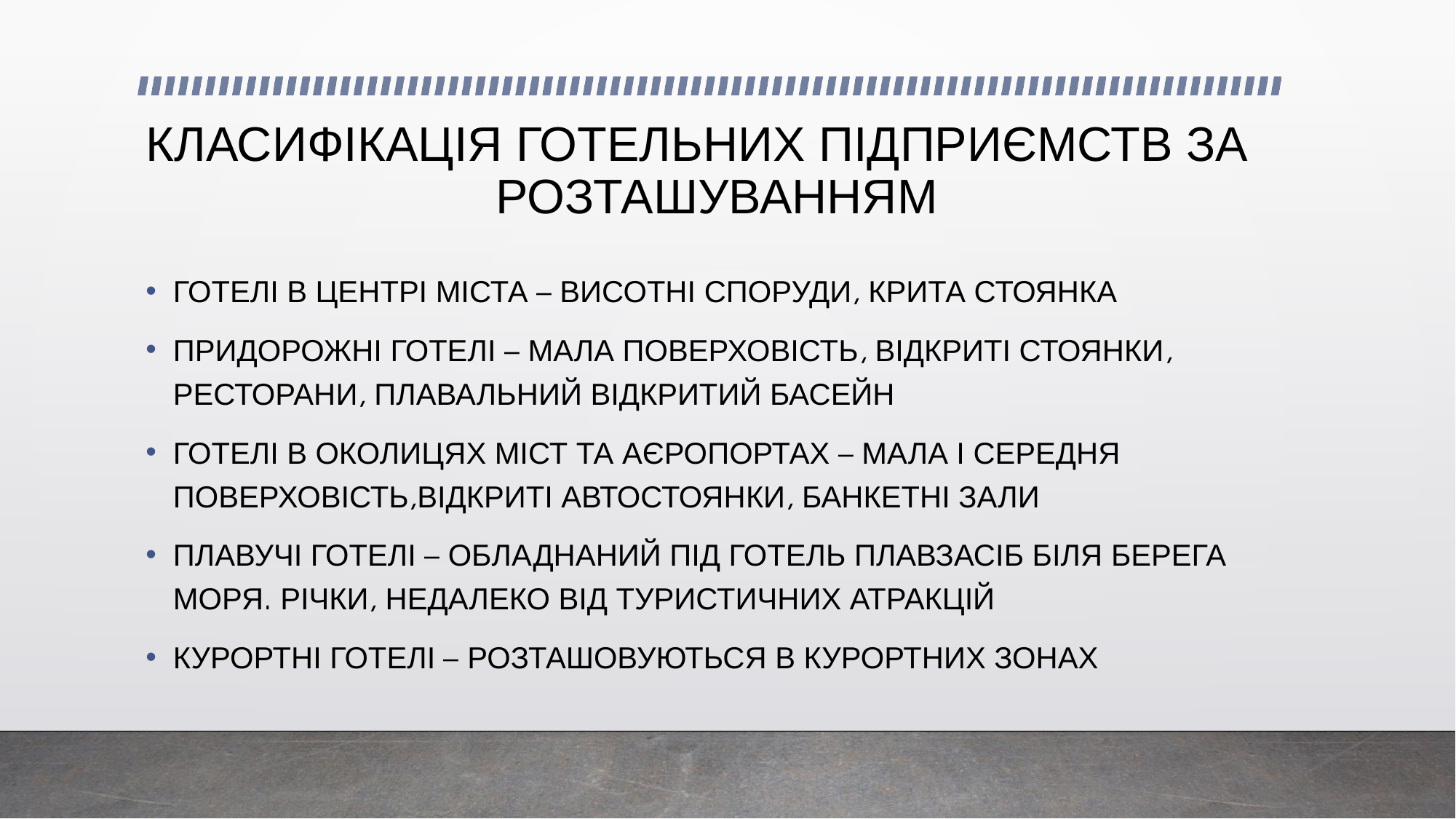

# КЛАСИФІКАЦІЯ ГОТЕЛЬНИХ ПІДПРИЄМСТВ ЗА РОЗТАШУВАННЯМ
ГОТЕЛІ В ЦЕНТРІ МІСТА – ВИСОТНІ СПОРУДИ, КРИТА СТОЯНКА
ПРИДОРОЖНІ ГОТЕЛІ – МАЛА ПОВЕРХОВІСТЬ, ВІДКРИТІ СТОЯНКИ, РЕСТОРАНИ, ПЛАВАЛЬНИЙ ВІДКРИТИЙ БАСЕЙН
ГОТЕЛІ В ОКОЛИЦЯХ МІСТ ТА АЄРОПОРТАХ – МАЛА І СЕРЕДНЯ ПОВЕРХОВІСТЬ,ВІДКРИТІ АВТОСТОЯНКИ, БАНКЕТНІ ЗАЛИ
ПЛАВУЧІ ГОТЕЛІ – ОБЛАДНАНИЙ ПІД ГОТЕЛЬ ПЛАВЗАСІБ БІЛЯ БЕРЕГА МОРЯ. РІЧКИ, НЕДАЛЕКО ВІД ТУРИСТИЧНИХ АТРАКЦІЙ
КУРОРТНІ ГОТЕЛІ – РОЗТАШОВУЮТЬСЯ В КУРОРТНИХ ЗОНАХ